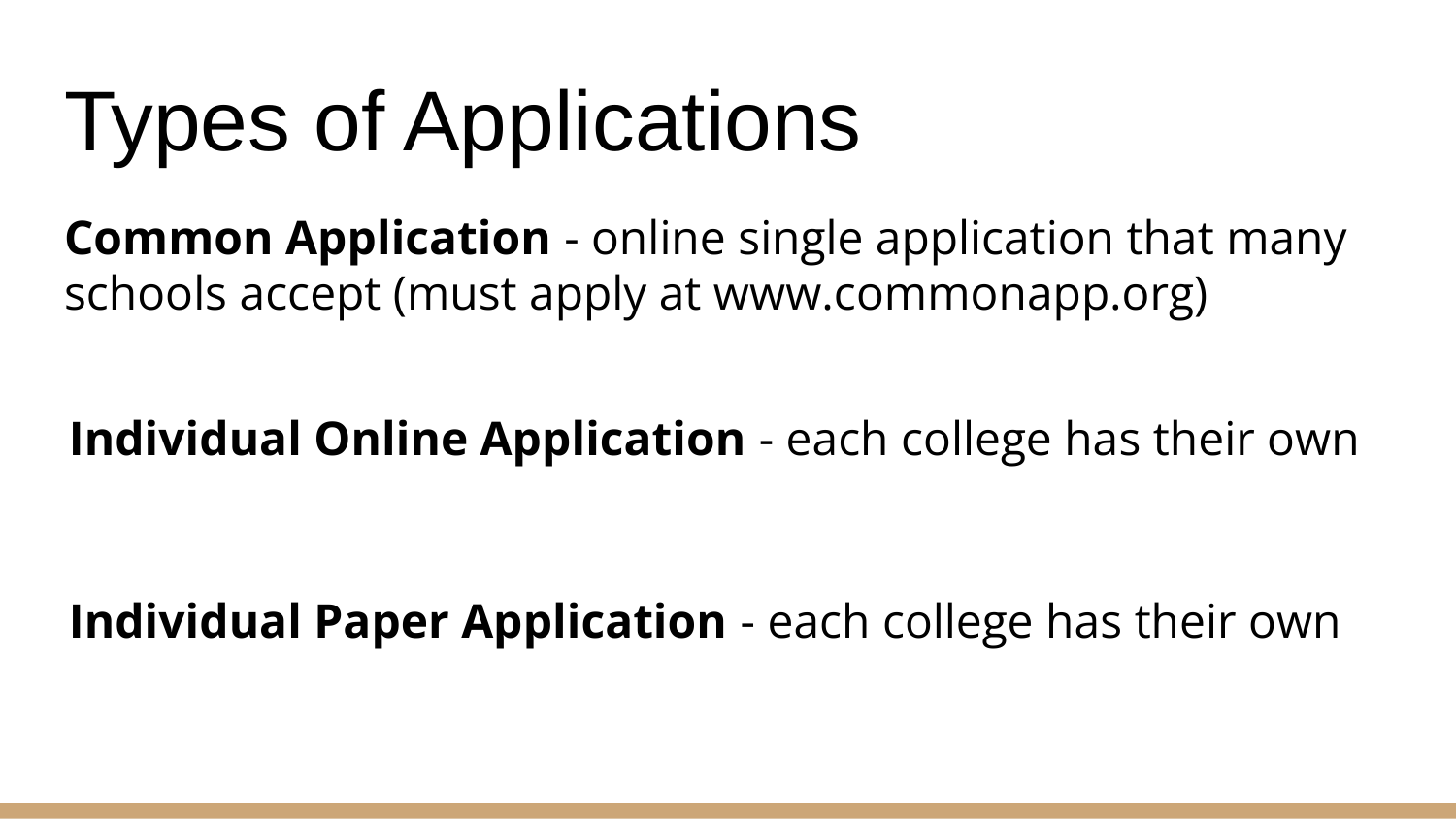

# Types of Applications
Common Application - online single application that many schools accept (must apply at www.commonapp.org)
Individual Online Application - each college has their own
Individual Paper Application - each college has their own